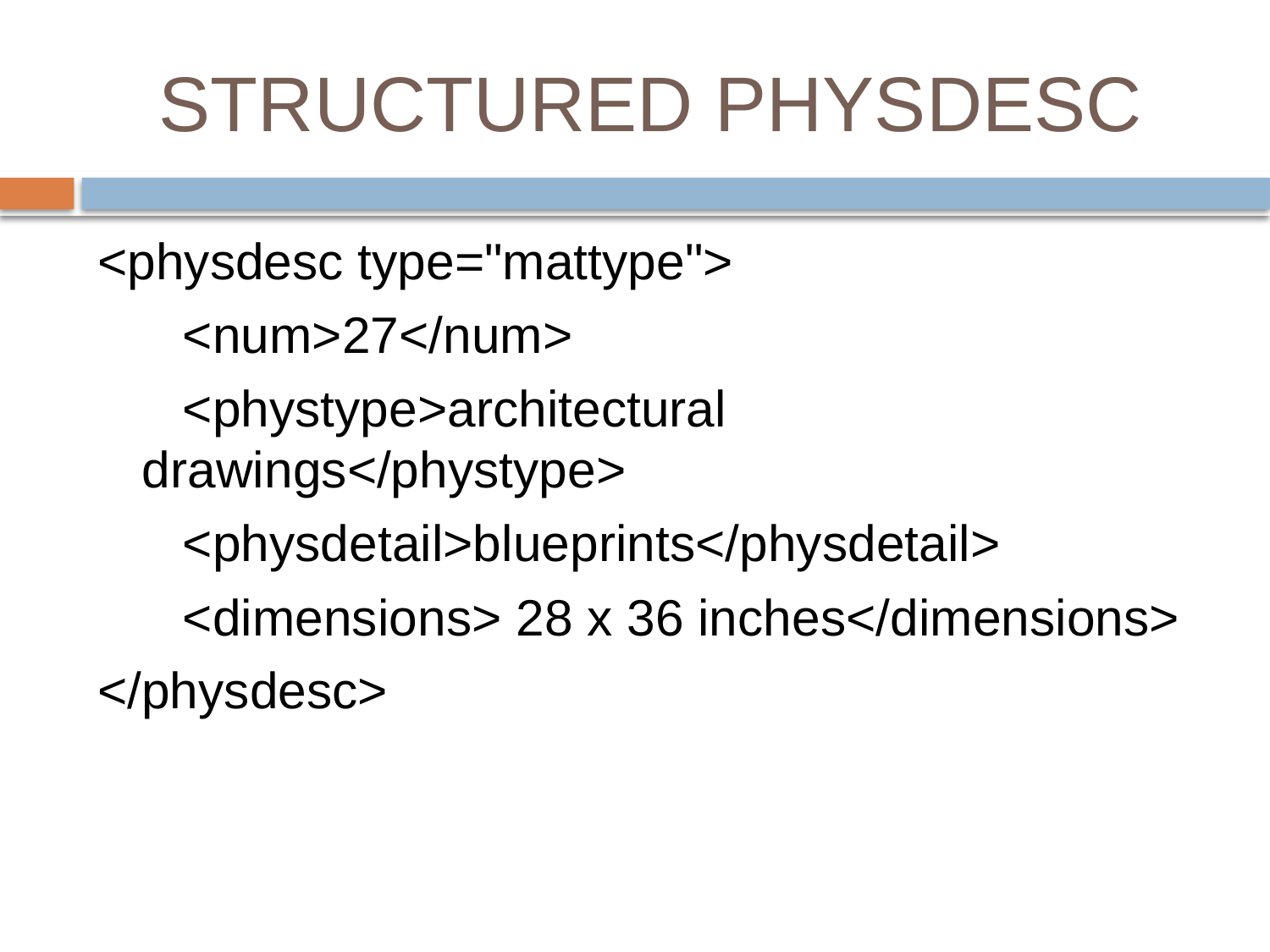

# STRUCTURED PHYSDESC
<physdesc type="mattype">
      <num>27</num>
      <phystype>architectural drawings</phystype>
      <physdetail>blueprints</physdetail>
      <dimensions> 28 x 36 inches</dimensions>
</physdesc>